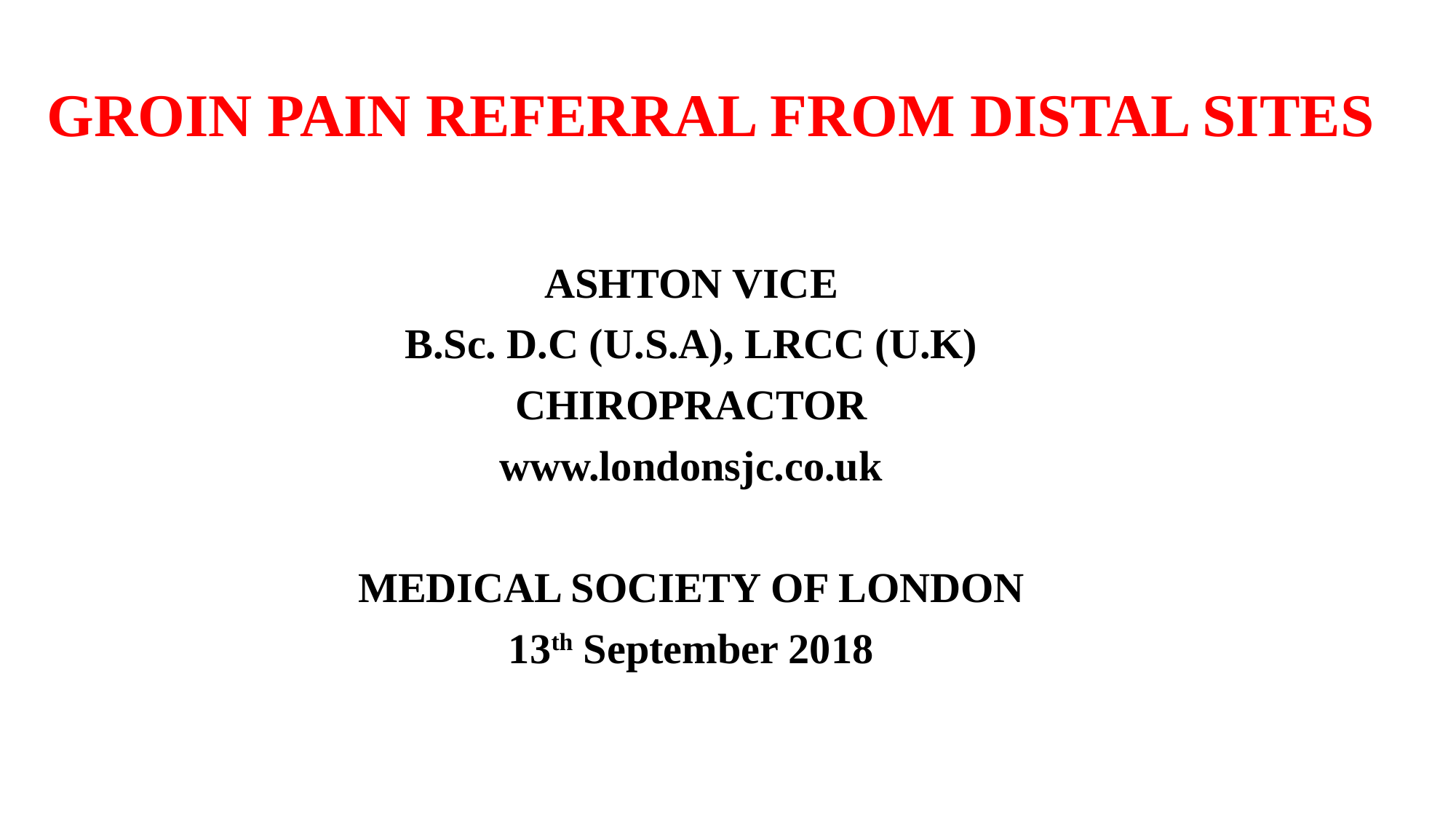

# GROIN PAIN REFERRAL FROM DISTAL SITES
ASHTON VICE
B.Sc. D.C (U.S.A), LRCC (U.K)
CHIROPRACTOR
www.londonsjc.co.uk

MEDICAL SOCIETY OF LONDON
13th September 2018